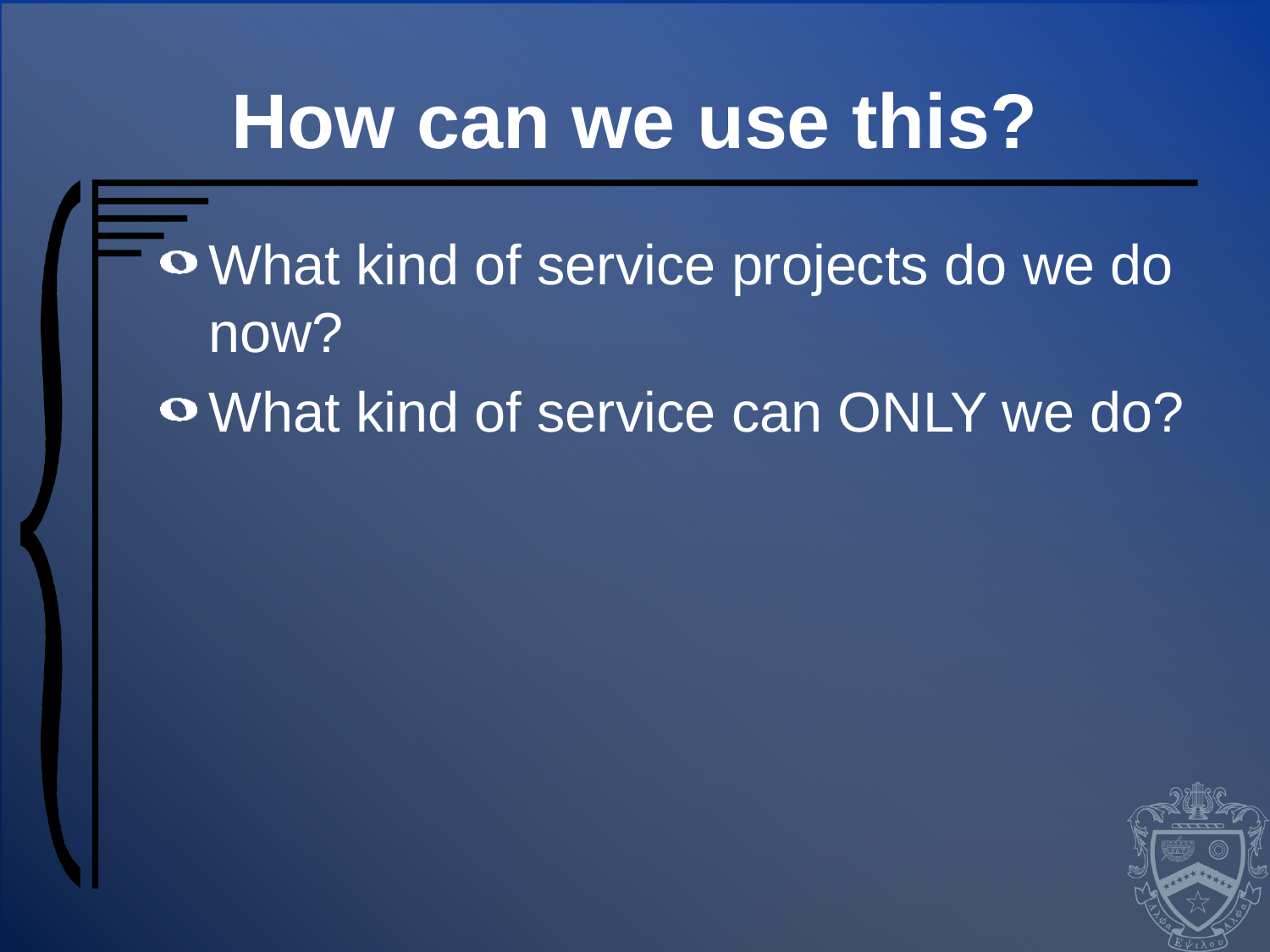

# How can we use this?
What kind of service projects do we do now?
What kind of service can ONLY we do?